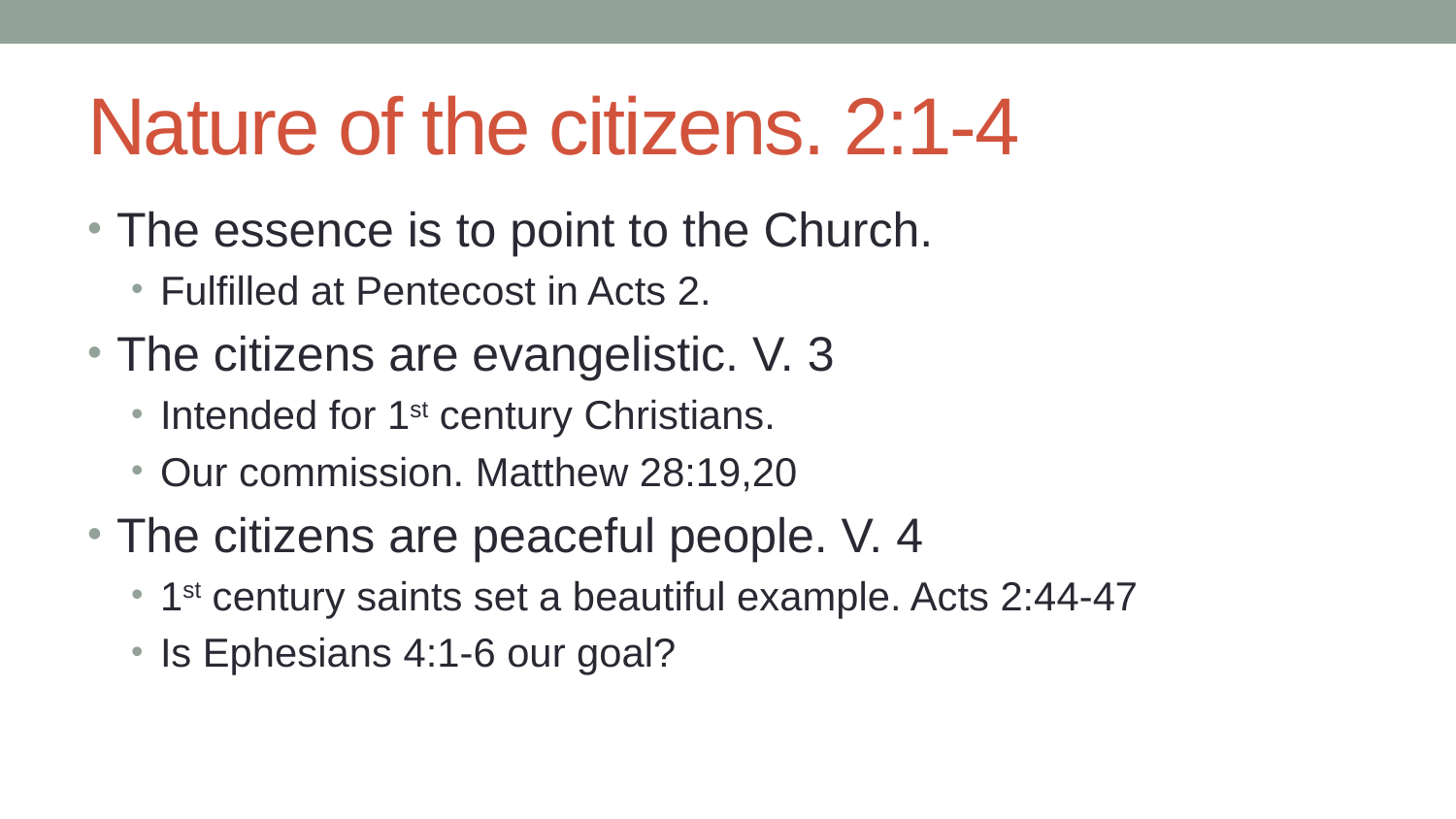

# Nature of the citizens. 2:1-4
The essence is to point to the Church.
Fulfilled at Pentecost in Acts 2.
The citizens are evangelistic. V. 3
Intended for 1st century Christians.
Our commission. Matthew 28:19,20
The citizens are peaceful people. V. 4
1st century saints set a beautiful example. Acts 2:44-47
Is Ephesians 4:1-6 our goal?